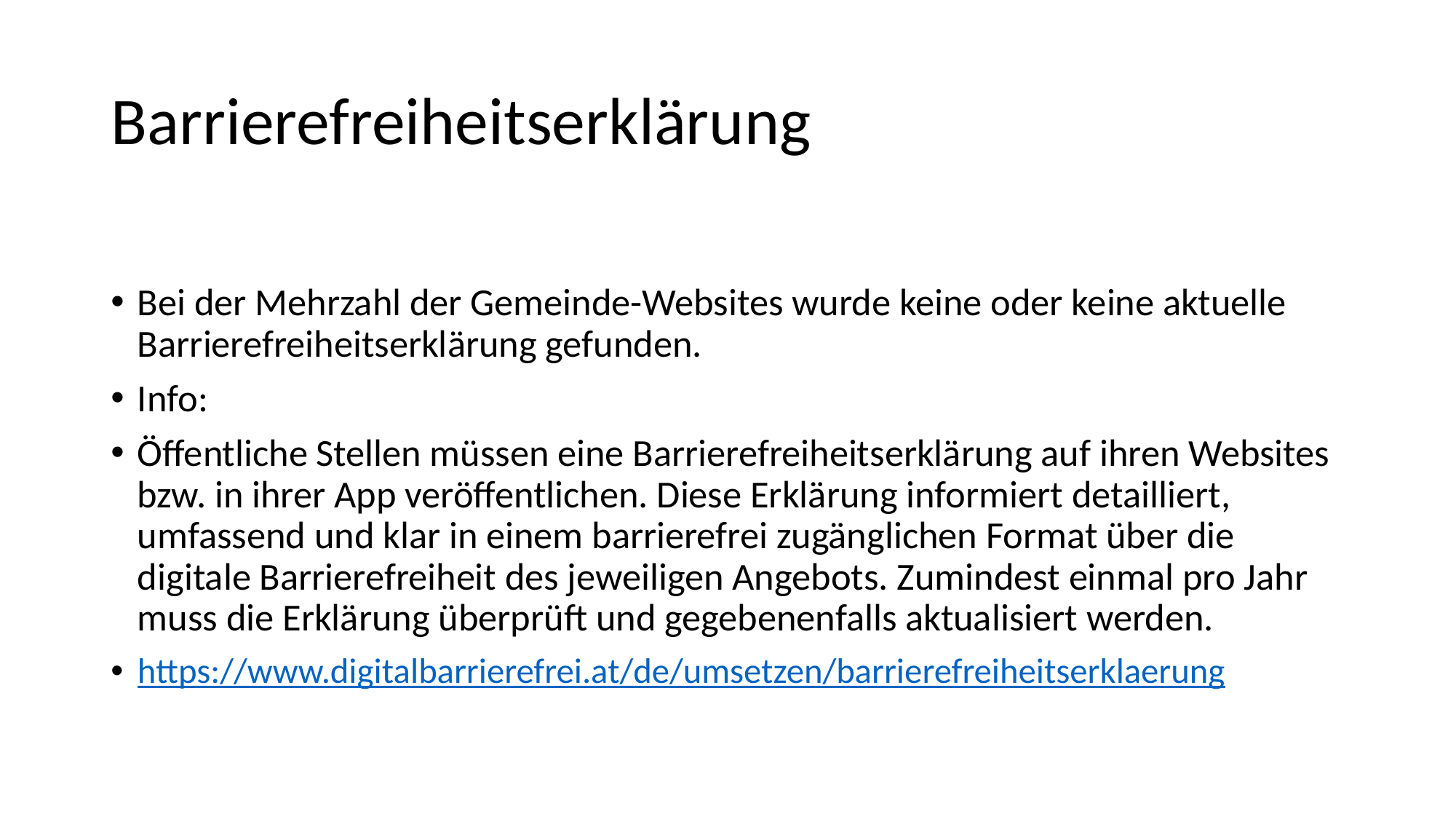

# Barrierefreiheitserklärung

Bei der Mehrzahl der Gemeinde-Websites wurde keine oder keine aktuelle Barrierefreiheitserklärung gefunden.
Info:
Öffentliche Stellen müssen eine Barrierefreiheitserklärung auf ihren Websites bzw. in ihrer App veröffentlichen. Diese Erklärung informiert detailliert, umfassend und klar in einem barrierefrei zugänglichen Format über die digitale Barrierefreiheit des jeweiligen Angebots. Zumindest einmal pro Jahr muss die Erklärung überprüft und gegebenenfalls aktualisiert werden.
https://www.digitalbarrierefrei.at/de/umsetzen/barrierefreiheitserklaerung